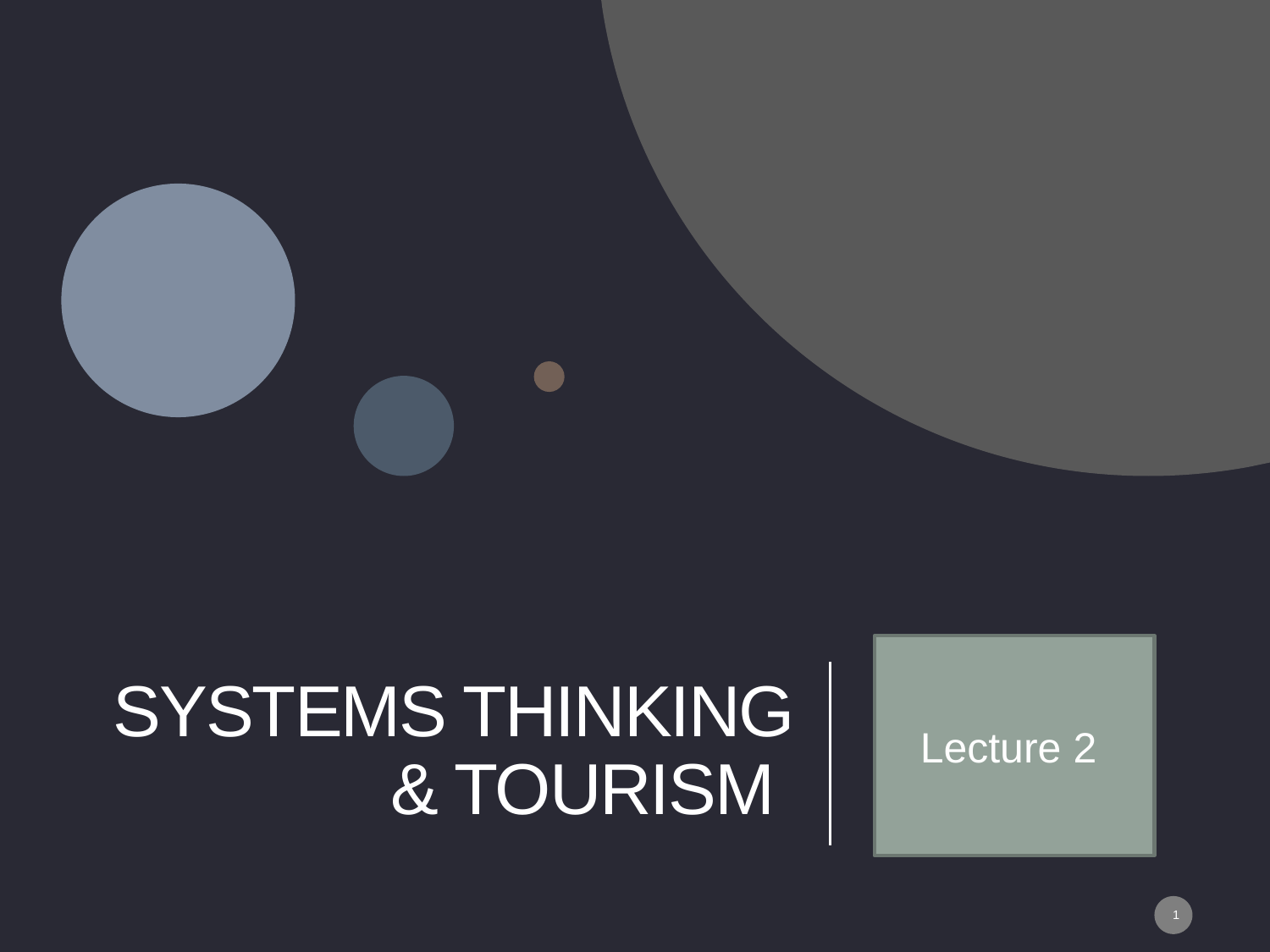

# Systems thinking & Tourism
Lecture 2
1